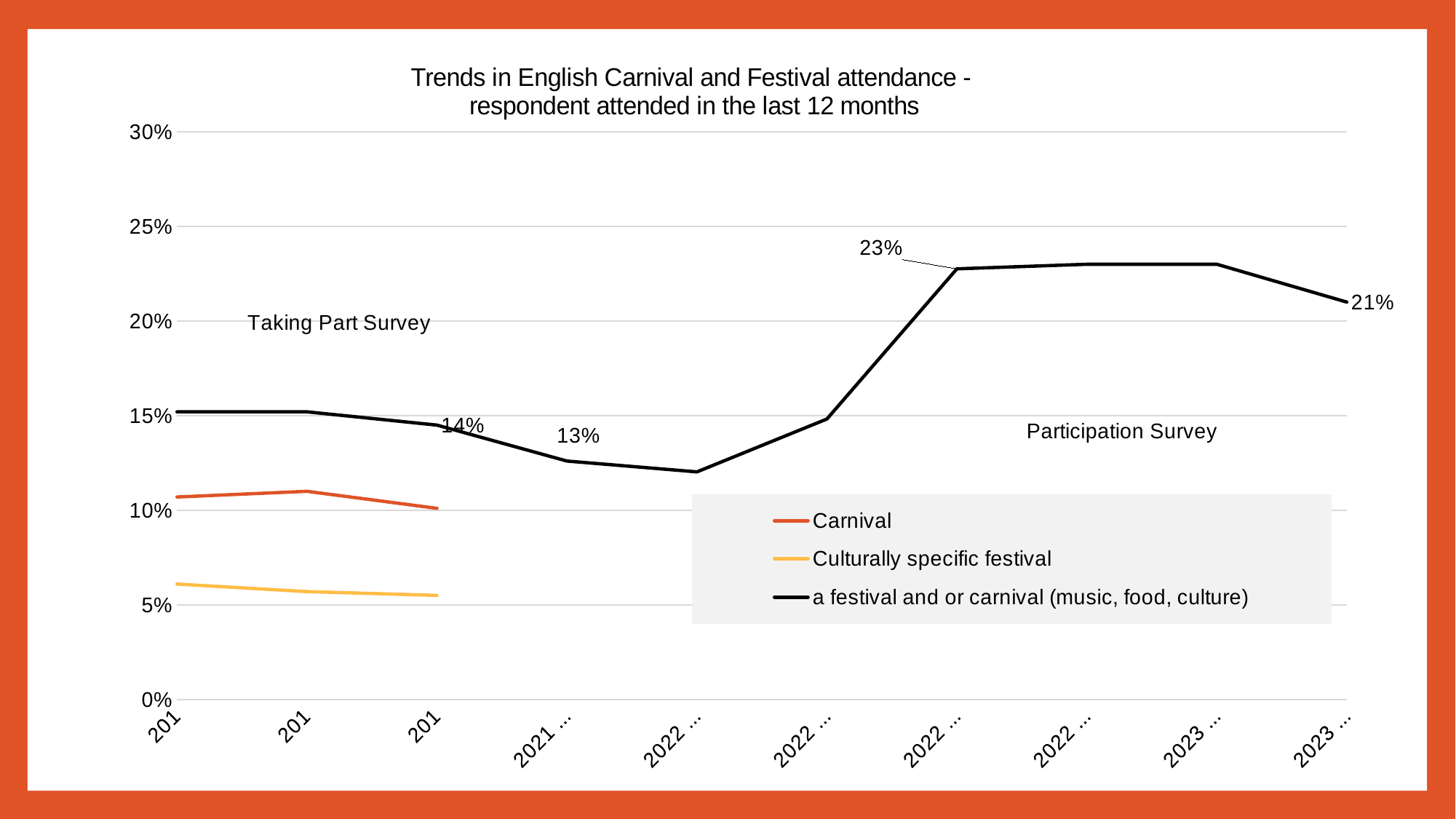

### Chart: Trends in English Carnival and Festival attendance -
respondent attended in the last 12 months

| Category | Carnival | Culturally specific festival | a festival and or carnival (music, food, culture) |
|---|---|---|---|
| 2017-18 | 0.107 | 0.061 | 0.152 |
| 2018-19 | 0.11 | 0.057 | 0.152 |
| 2019-20 | 0.101 | 0.055 | 0.145 |
| 2021 Oct-Dec | None | None | 0.126000368621103 |
| 2022 Jan-Mar | None | None | 0.120281400853959 |
| 2022 Apr-Jun | None | None | 0.148211620825017 |
| 2022 Jul-Sep | None | None | 0.227591313654771 |
| 2022 Oct-Dec | None | None | 0.23 |
| 2023 Jan-Mar | None | None | 0.23 |
| 2023 May-Jun | None | None | 0.21 |